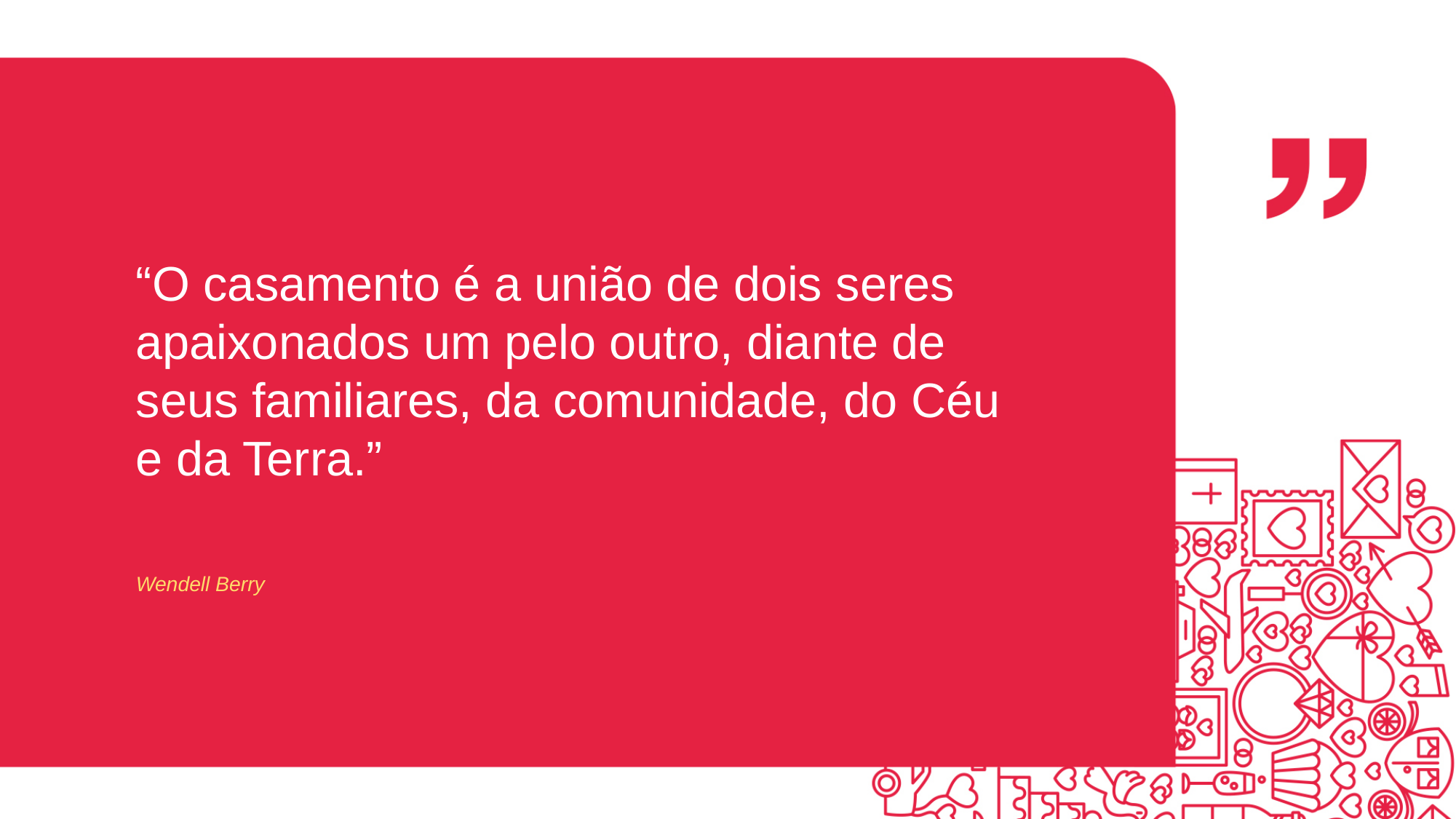

“O casamento é a união de dois seres apaixonados um pelo outro, diante de seus familiares, da comunidade, do Céu e da Terra.”
Wendell Berry